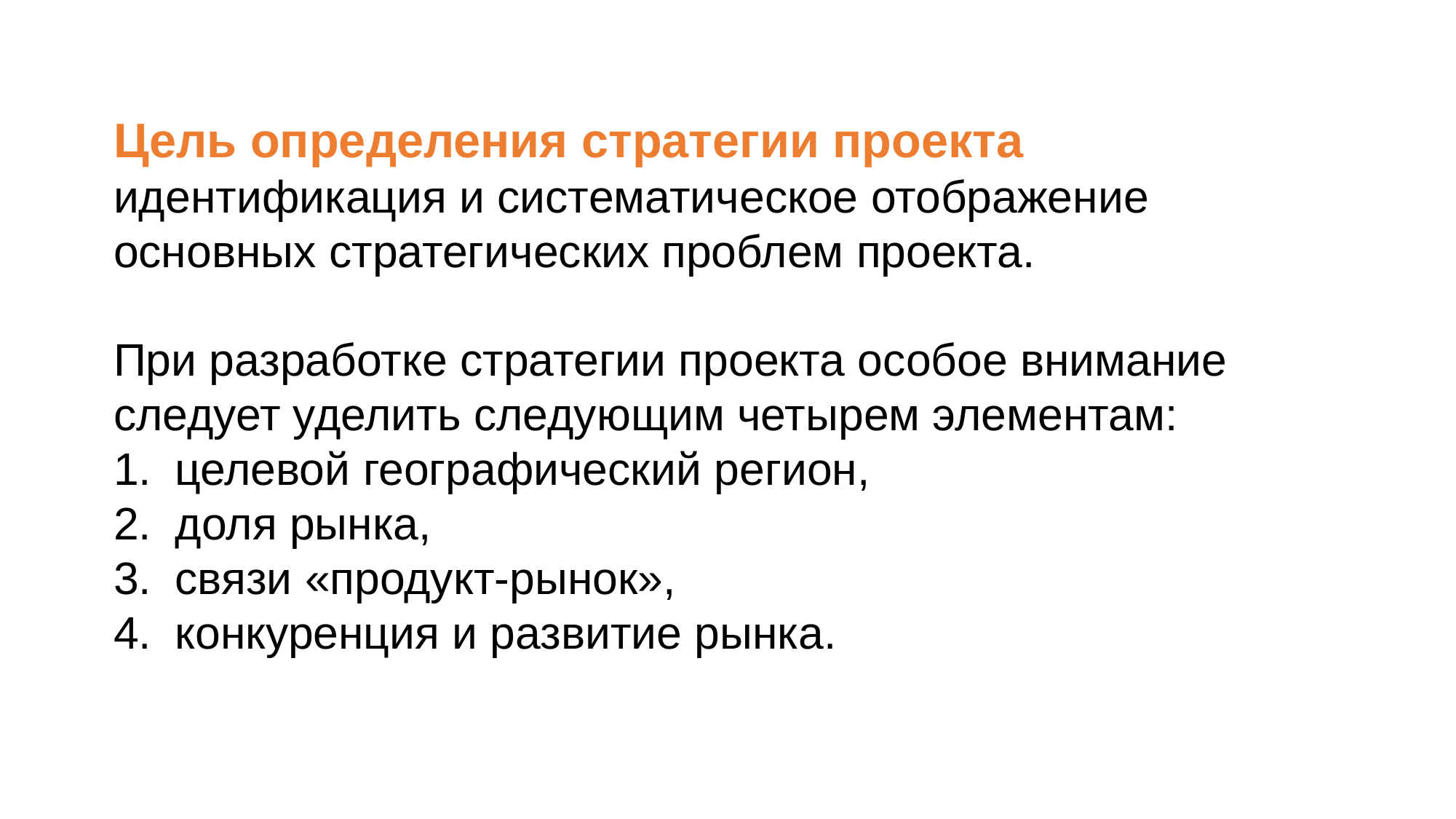

Цель определения стратегии проекта идентификация и систематическое отображение основных стратегических проблем проекта.

При разработке стратегии проекта особое внимание следует уделить следующим четырем элементам:
целевой географический регион,
доля рынка,
связи «продукт-рынок»,
конкуренция и развитие рынка.